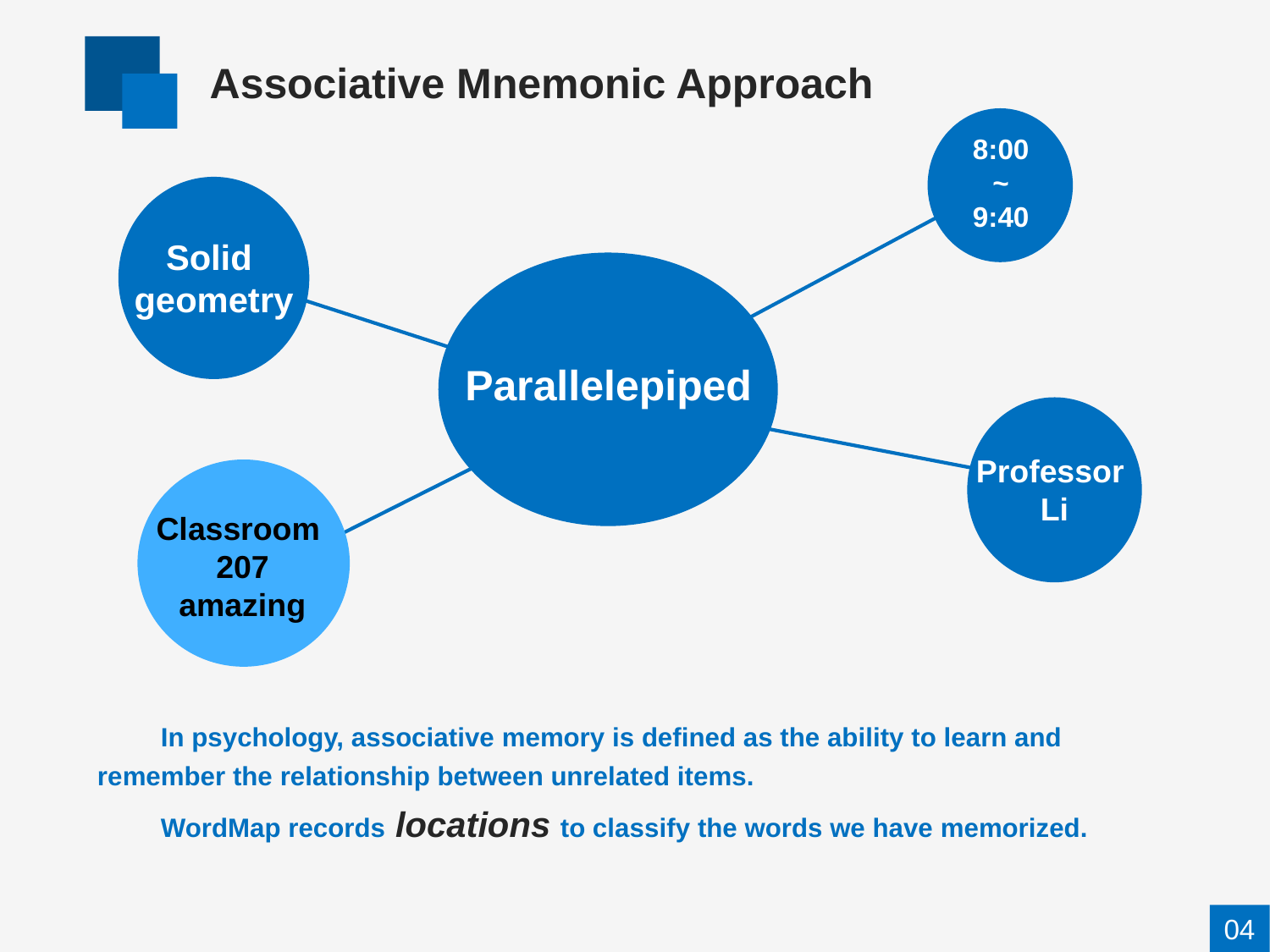

Associative Mnemonic Approach

8:00
~
9:40

Solid
geometry

Parallelepiped

Professor
Li

Classroom
207
amazing
In psychology, associative memory is defined as the ability to learn and remember the relationship between unrelated items.
WordMap records locations to classify the words we have memorized.
04